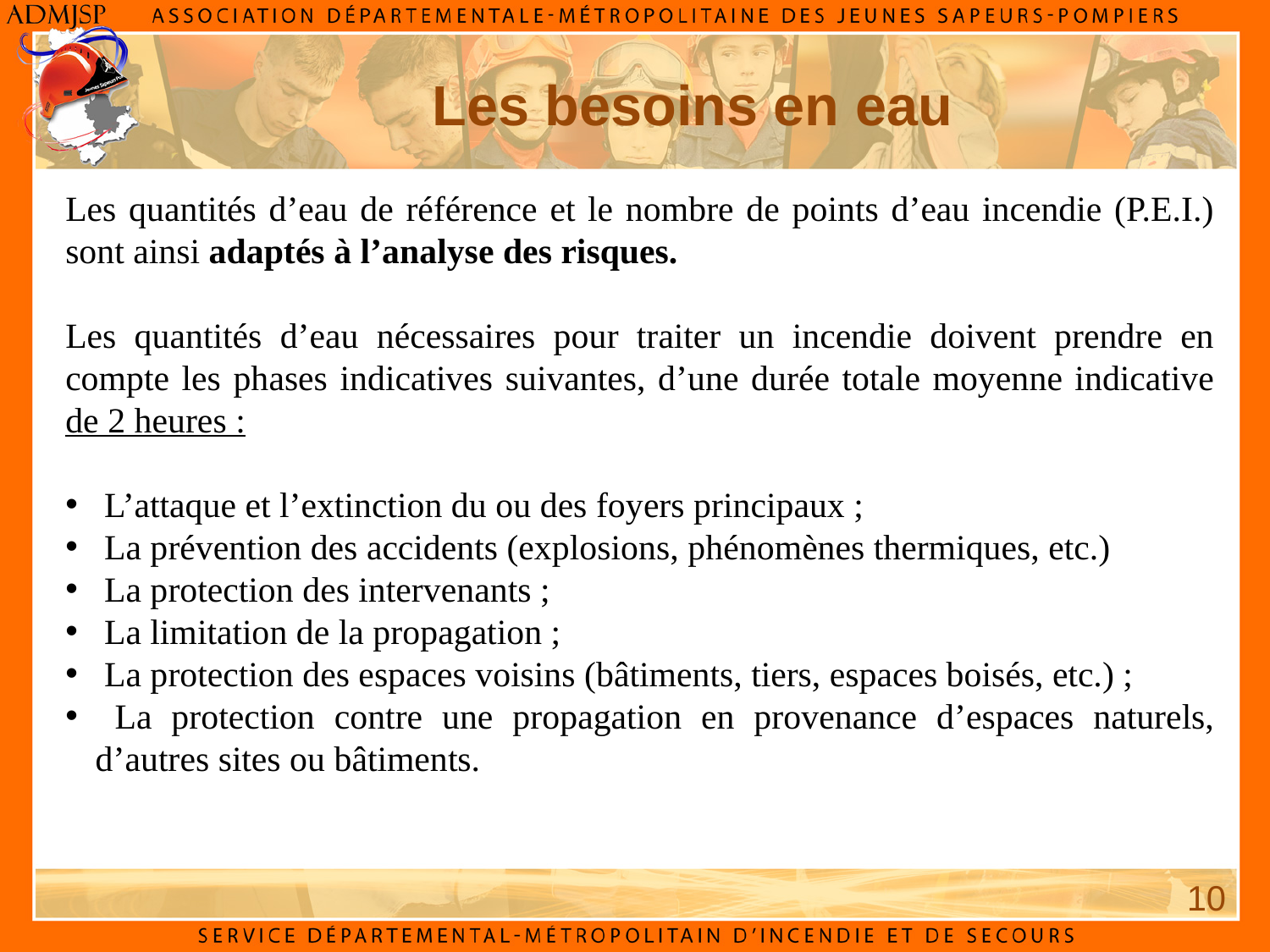

# Les besoins en eau
Les quantités d’eau de référence et le nombre de points d’eau incendie (P.E.I.) sont ainsi adaptés à l’analyse des risques.

Les quantités d’eau nécessaires pour traiter un incendie doivent prendre en compte les phases indicatives suivantes, d’une durée totale moyenne indicative de 2 heures :

 L’attaque et l’extinction du ou des foyers principaux ;
 La prévention des accidents (explosions, phénomènes thermiques, etc.)
 La protection des intervenants ;
 La limitation de la propagation ;
 La protection des espaces voisins (bâtiments, tiers, espaces boisés, etc.) ;
 La protection contre une propagation en provenance d’espaces naturels, d’autres sites ou bâtiments.
10